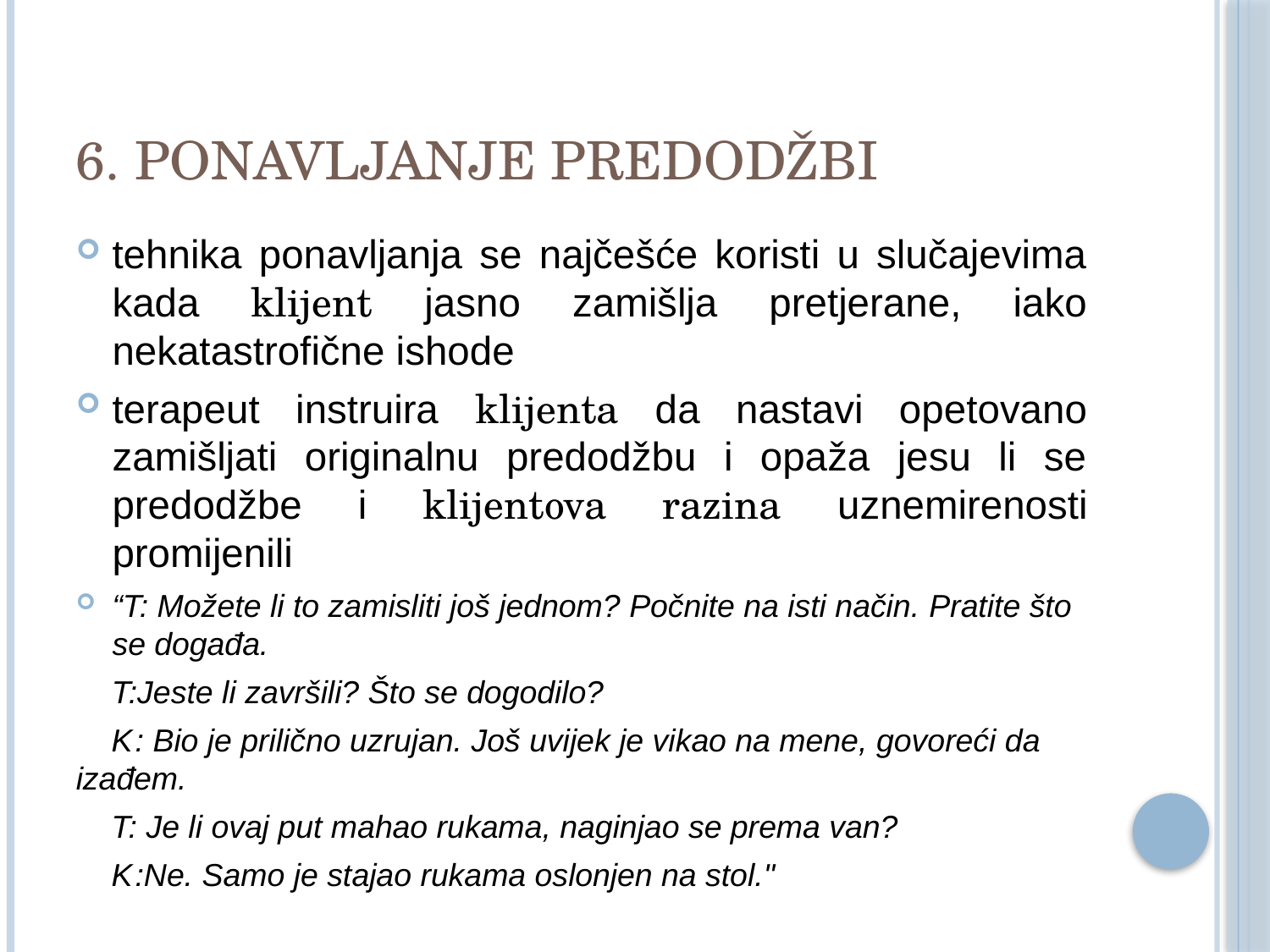

# 6. PONAVLJANJE PREDODŽBI
tehnika ponavljanja se najčešće koristi u slučajevima kada klijent jasno zamišlja pretjerane, iako nekatastrofične ishode
terapeut instruira klijenta da nastavi opetovano zamišljati originalnu predodžbu i opaža jesu li se predodžbe i klijentova razina uznemirenosti promijenili
“T: Možete li to zamisliti još jednom? Počnite na isti način. Pratite što se događa.
    T:Jeste li završili? Što se dogodilo?
    K: Bio je prilično uzrujan. Još uvijek je vikao na mene, govoreći da    izađem.
    T: Je li ovaj put mahao rukama, naginjao se prema van?
    K:Ne. Samo je stajao rukama oslonjen na stol."